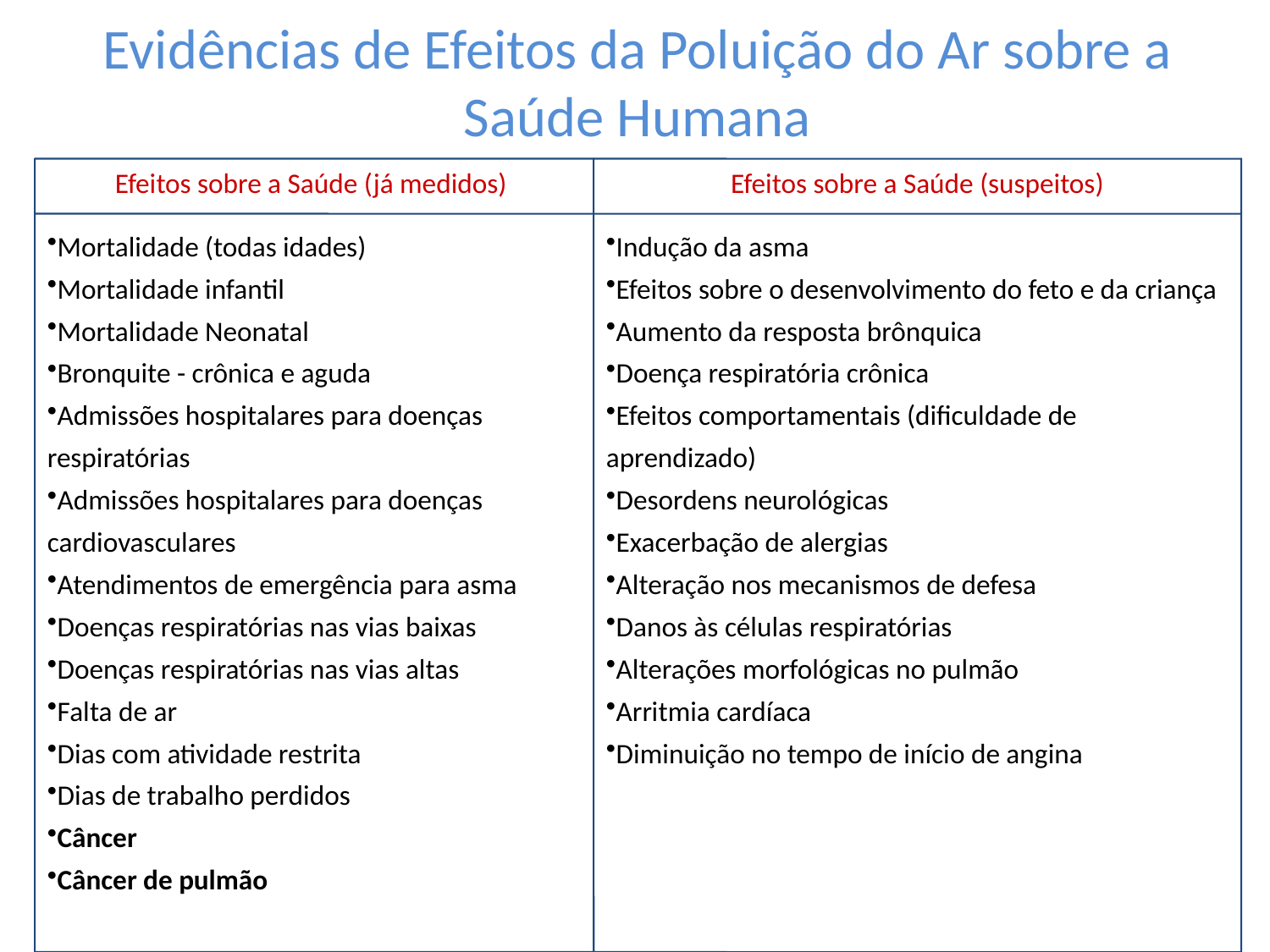

Evidências de Efeitos da Poluição do Ar sobre a Saúde Humana

Efeitos sobre a Saúde (já medidos)

Efeitos sobre a Saúde (suspeitos)

Mortalidade (todas idades)
Mortalidade infantil
Mortalidade Neonatal
Bronquite - crônica e aguda
Admissões hospitalares para doenças respiratórias
Admissões hospitalares para doenças cardiovasculares
Atendimentos de emergência para asma
Doenças respiratórias nas vias baixas
Doenças respiratórias nas vias altas
Falta de ar
Dias com atividade restrita
Dias de trabalho perdidos
Câncer
Câncer de pulmão

Indução da asma
Efeitos sobre o desenvolvimento do feto e da criança
Aumento da resposta brônquica
Doença respiratória crônica
Efeitos comportamentais (dificuldade de aprendizado)
Desordens neurológicas
Exacerbação de alergias
Alteração nos mecanismos de defesa
Danos às células respiratórias
Alterações morfológicas no pulmão
Arritmia cardíaca
Diminuição no tempo de início de angina